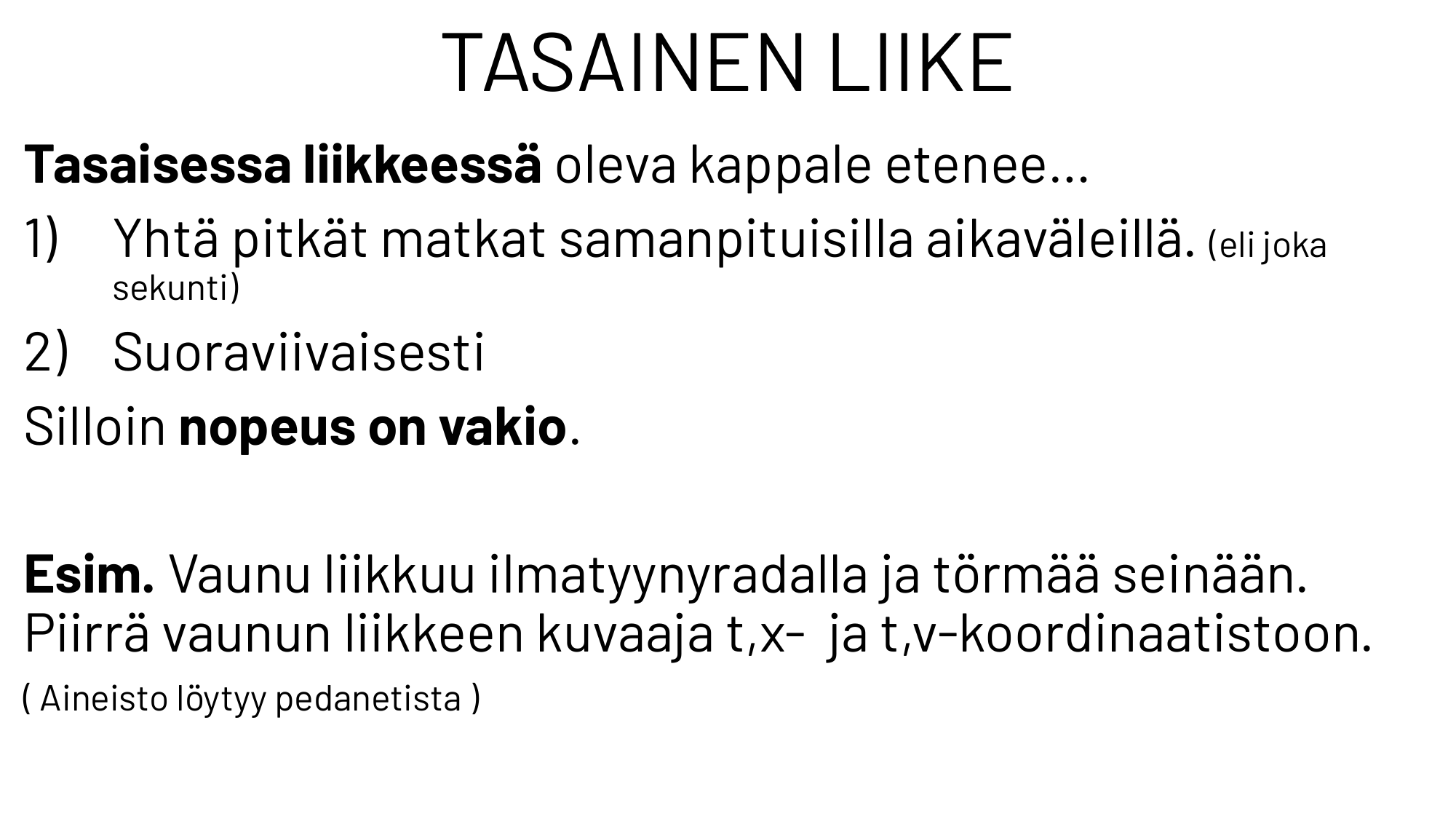

# TASAINEN LIIKE
Tasaisessa liikkeessä oleva kappale etenee…
Yhtä pitkät matkat samanpituisilla aikaväleillä. (eli joka sekunti)
Suoraviivaisesti
Silloin nopeus on vakio.

Esim. Vaunu liikkuu ilmatyynyradalla ja törmää seinään. Piirrä vaunun liikkeen kuvaaja t,x-  ja t,v-koordinaatistoon.
( Aineisto löytyy pedanetista )